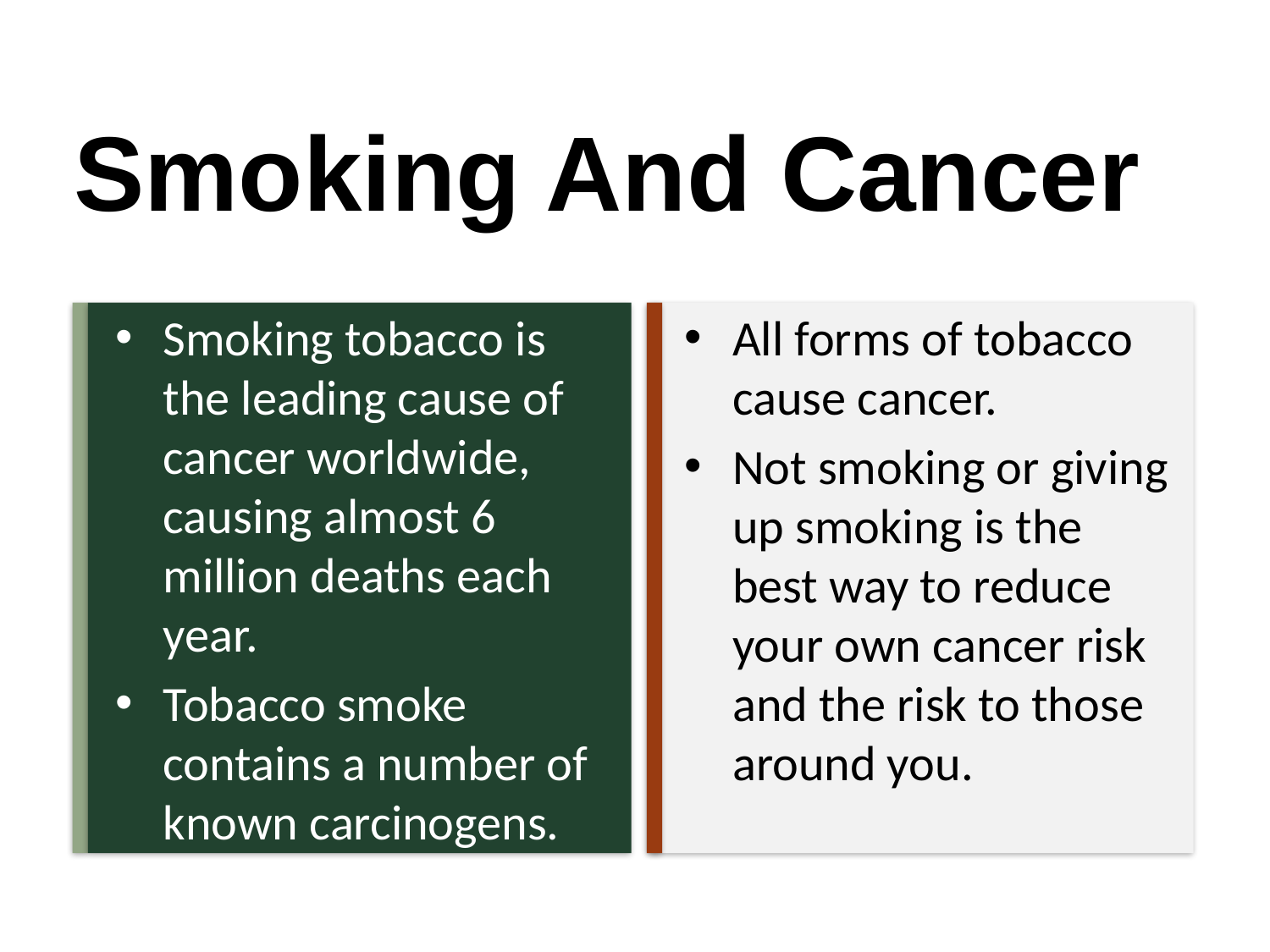

# Smoking And Cancer

All forms of tobacco cause cancer.
Not smoking or giving up smoking is the best way to reduce your own cancer risk and the risk to those around you.
Smoking tobacco is the leading cause of cancer worldwide, causing almost 6 million deaths each year.
Tobacco smoke contains a number of known carcinogens.